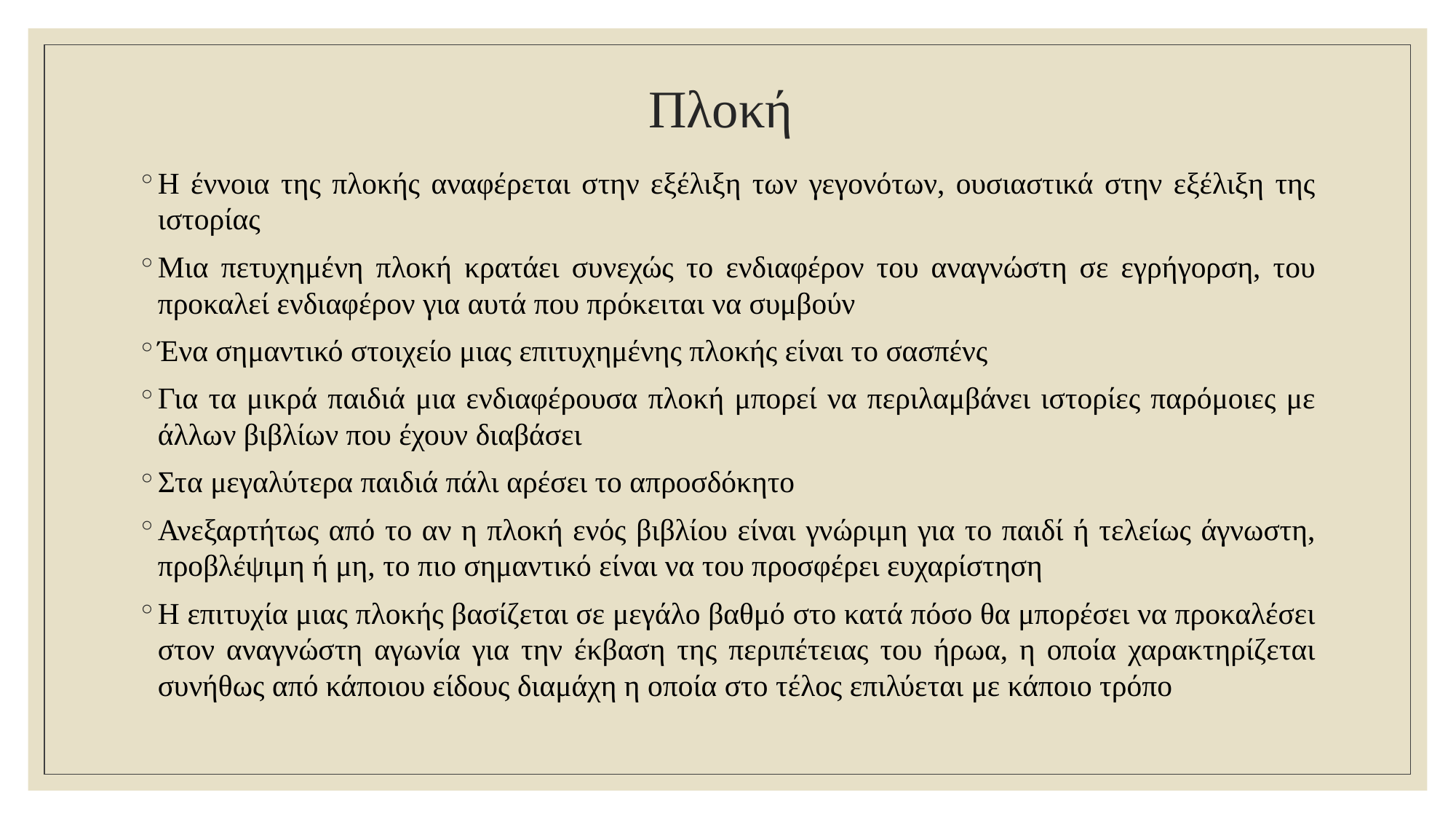

# Πλοκή
Η έννοια της πλοκής αναφέρεται στην εξέλιξη των γεγονότων, ουσιαστικά στην εξέλιξη της ιστορίας
Μια πετυχημένη πλοκή κρατάει συνεχώς το ενδιαφέρον του αναγνώστη σε εγρήγορση, του προκαλεί ενδιαφέρον για αυτά που πρόκειται να συμβούν
Ένα σημαντικό στοιχείο μιας επιτυχημένης πλοκής είναι το σασπένς
Για τα μικρά παιδιά μια ενδιαφέρουσα πλοκή μπορεί να περιλαμβάνει ιστορίες παρόμοιες με άλλων βιβλίων που έχουν διαβάσει
Στα μεγαλύτερα παιδιά πάλι αρέσει το απροσδόκητο
Ανεξαρτήτως από το αν η πλοκή ενός βιβλίου είναι γνώριμη για το παιδί ή τελείως άγνωστη, προβλέψιμη ή μη, το πιο σημαντικό είναι να του προσφέρει ευχαρίστηση
Η επιτυχία μιας πλοκής βασίζεται σε μεγάλο βαθμό στο κατά πόσο θα μπορέσει να προκαλέσει στον αναγνώστη αγωνία για την έκβαση της περιπέτειας του ήρωα, η οποία χαρακτηρίζεται συνήθως από κάποιου είδους διαμάχη η οποία στο τέλος επιλύεται με κάποιο τρόπο